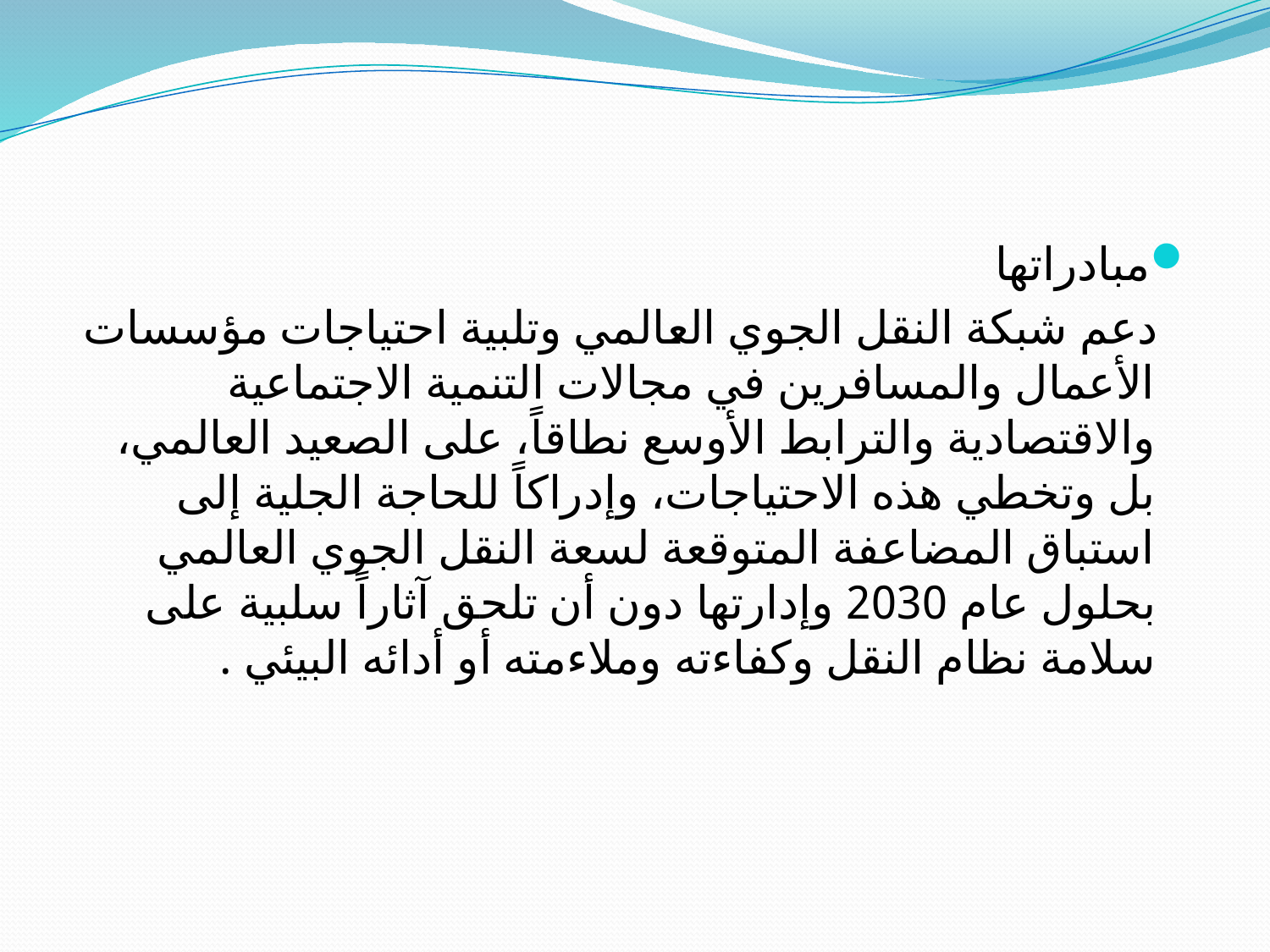

مبادراتها
   دعم شبكة النقل الجوي العالمي وتلبية احتياجات مؤسسات الأعمال والمسافرين في مجالات التنمية الاجتماعية والاقتصادية والترابط الأوسع نطاقاً، على الصعيد العالمي، بل وتخطي هذه الاحتياجات، وإدراكاً للحاجة الجلية إلى استباق المضاعفة المتوقعة لسعة النقل الجوي العالمي بحلول عام 2030 وإدارتها دون أن تلحق آثاراً سلبية على سلامة نظام النقل وكفاءته وملاءمته أو أدائه البيئي .